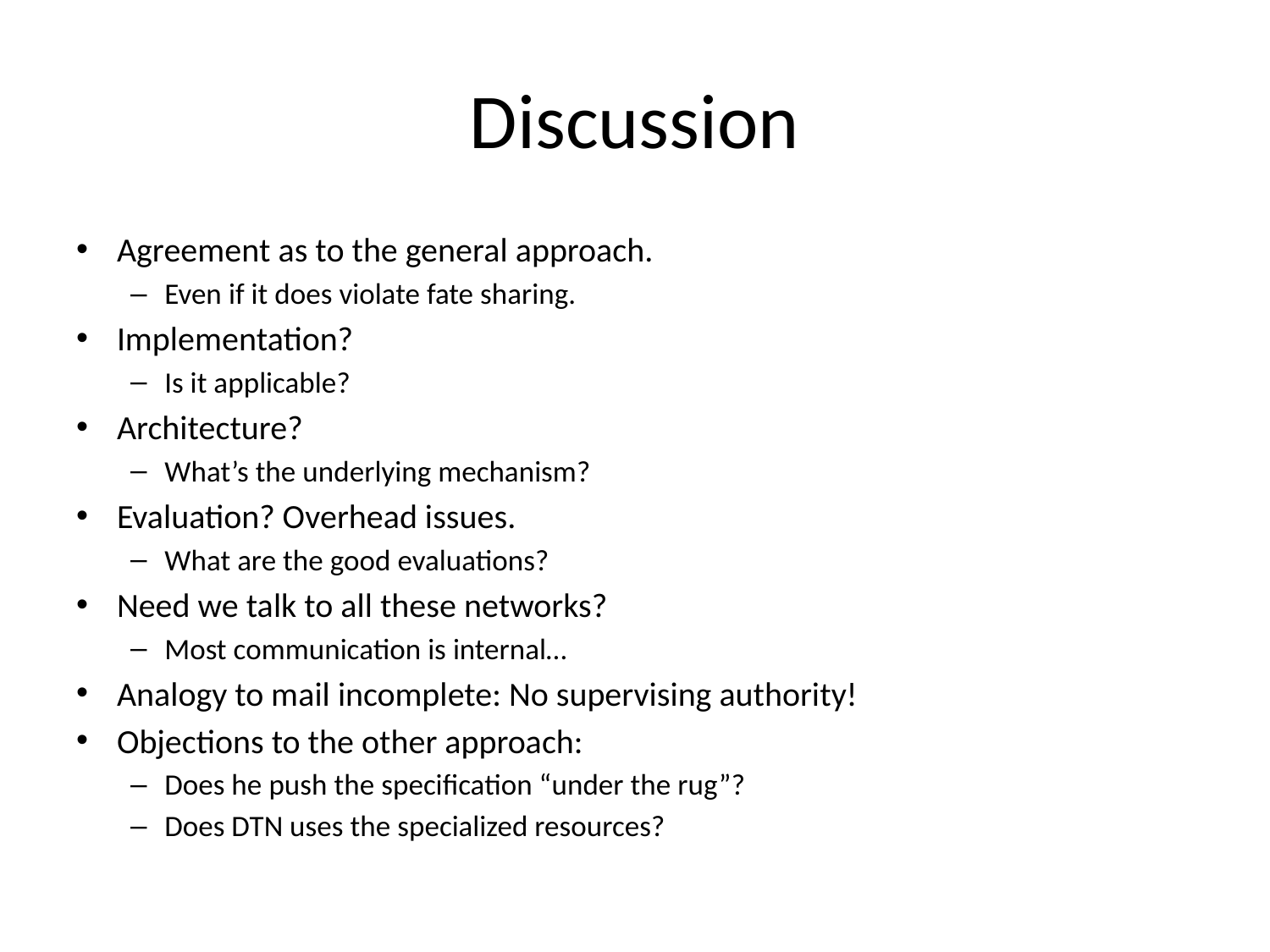

# Discussion
Agreement as to the general approach.
Even if it does violate fate sharing.
Implementation?
Is it applicable?
Architecture?
What’s the underlying mechanism?
Evaluation? Overhead issues.
What are the good evaluations?
Need we talk to all these networks?
Most communication is internal…
Analogy to mail incomplete: No supervising authority!
Objections to the other approach:
Does he push the specification “under the rug”?
Does DTN uses the specialized resources?